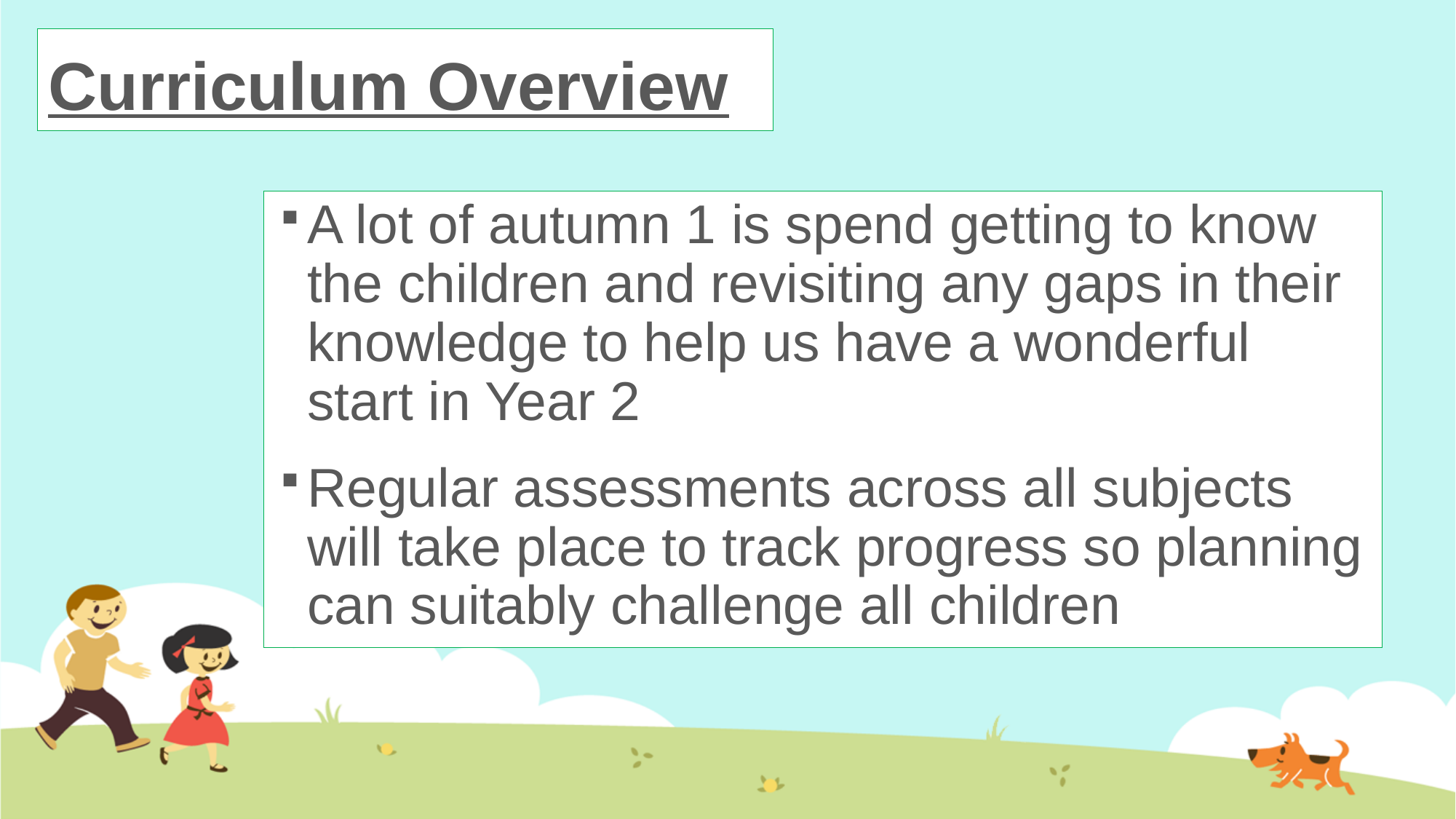

# Curriculum Overview
A lot of autumn 1 is spend getting to know the children and revisiting any gaps in their knowledge to help us have a wonderful start in Year 2
Regular assessments across all subjects will take place to track progress so planning can suitably challenge all children